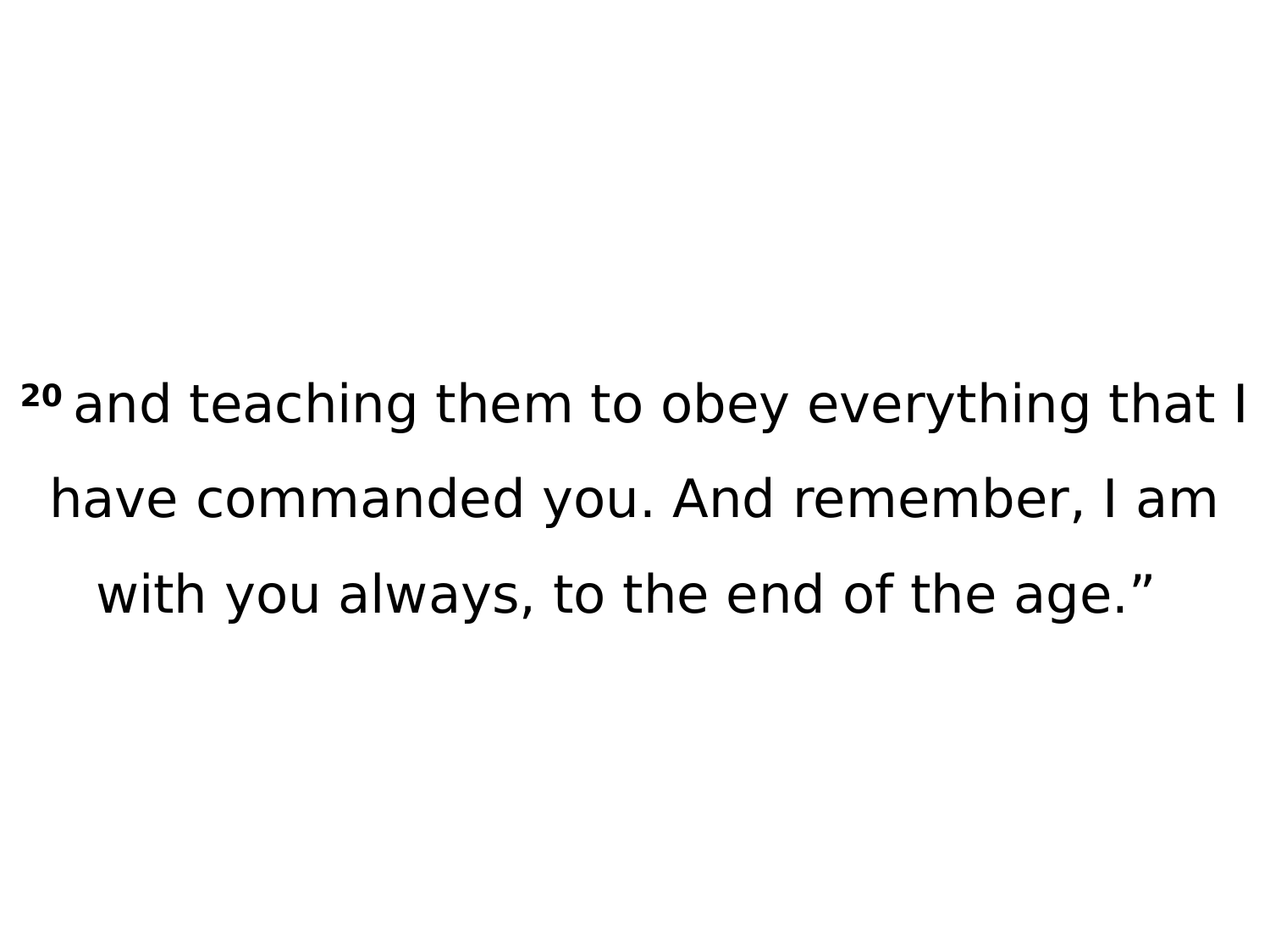

20 and teaching them to obey everything that I have commanded you. And remember, I am with you always, to the end of the age.”